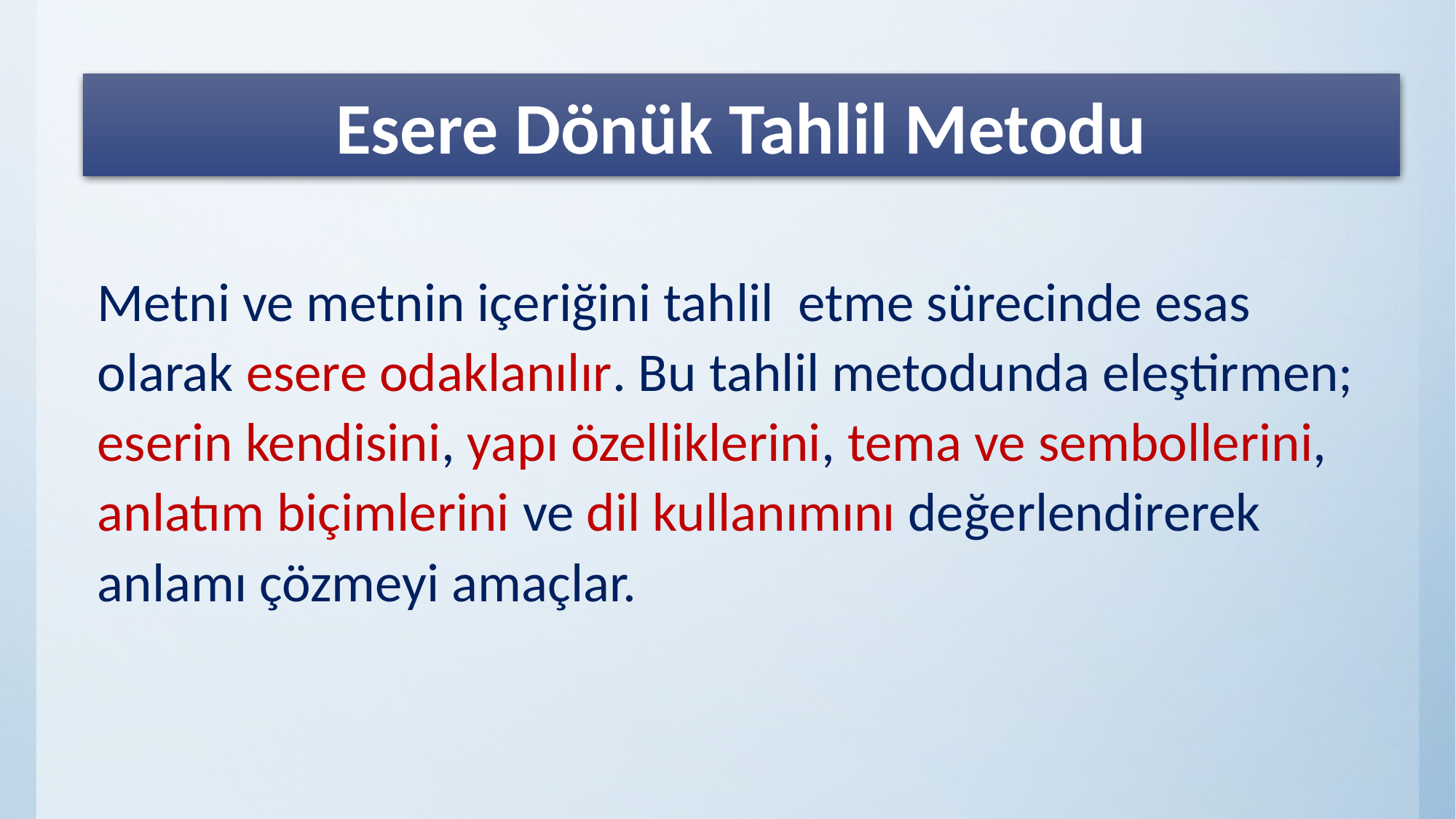

# Esere Dönük Tahlil Metodu
Metni ve metnin içeriğini tahlil  etme sürecinde esas olarak esere odaklanılır. Bu tahlil metodunda eleştirmen; eserin kendisini, yapı özelliklerini, tema ve sembollerini, anlatım biçimlerini ve dil kullanımını değerlendirerek anlamı çözmeyi amaçlar.